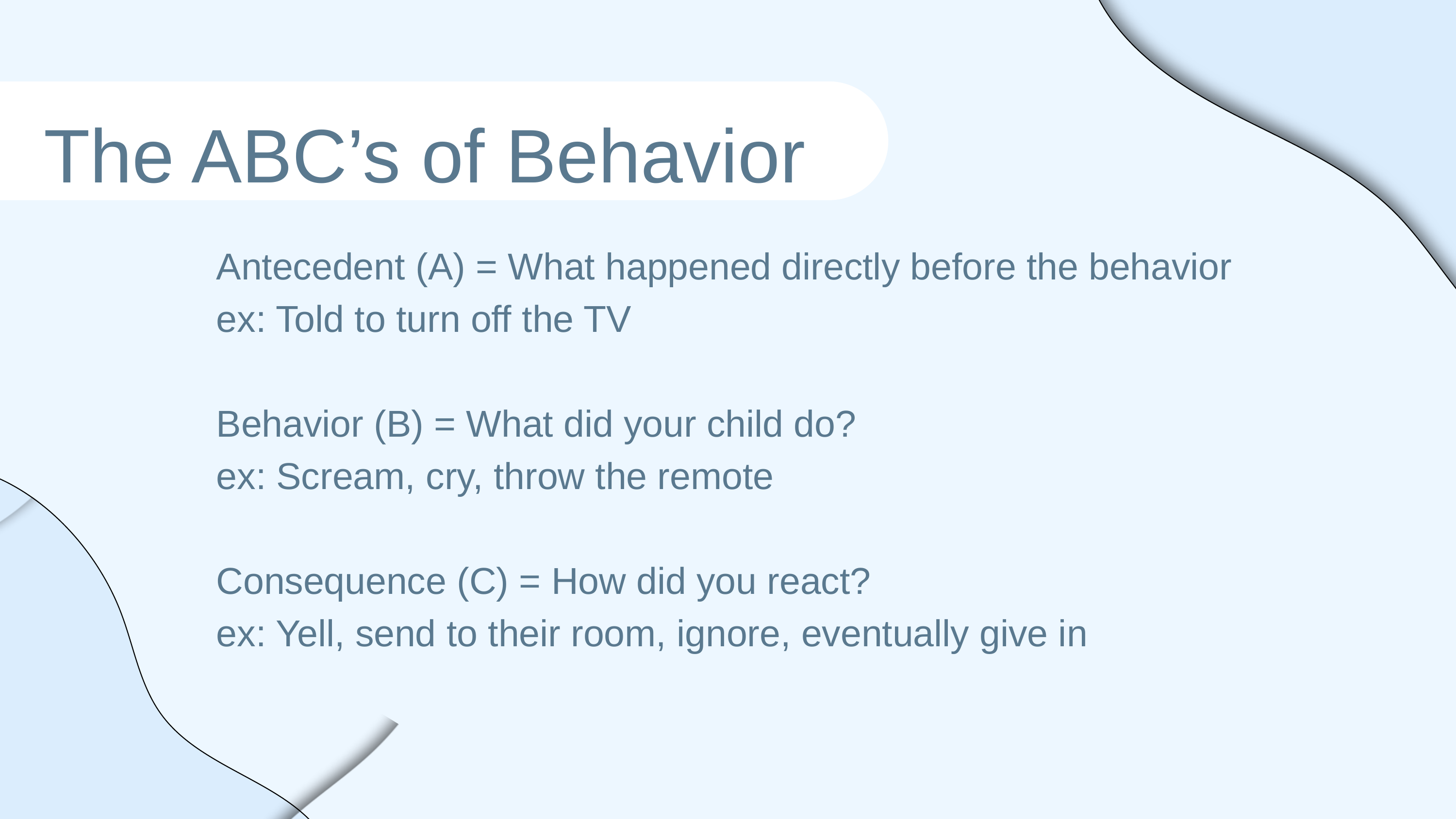

The ABC’s of Behavior
Antecedent (A) = What happened directly before the behavior
ex: Told to turn off the TV

Behavior (B) = What did your child do?
ex: Scream, cry, throw the remote

Consequence (C) = How did you react?
ex: Yell, send to their room, ignore, eventually give in